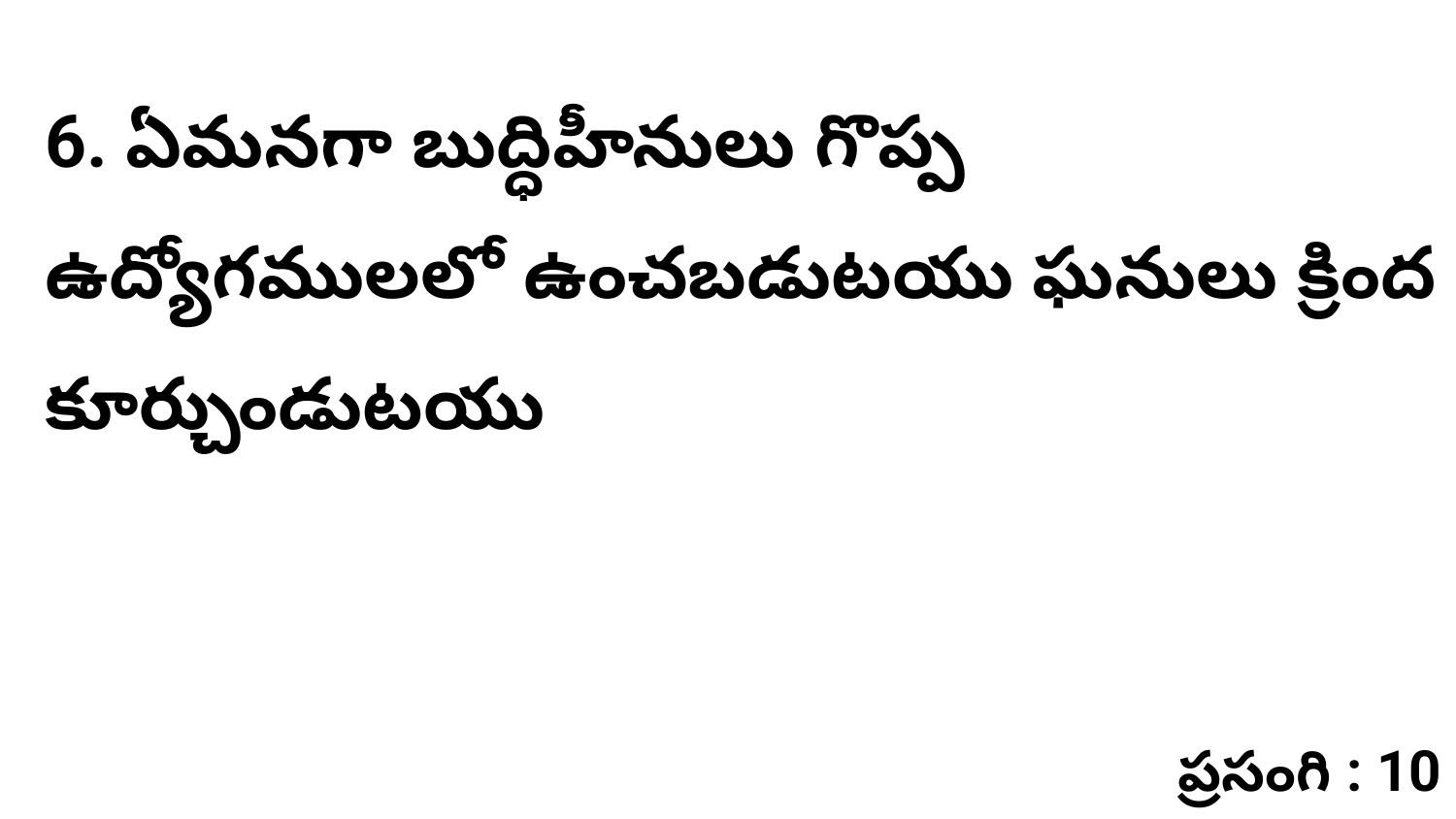

6. ​ఏమనగా బుద్ధిహీనులు గొప్ప ఉద్యోగములలో ఉంచబడుటయు ఘనులు క్రింద కూర్చుండుటయు
ప్రసంగి : 10